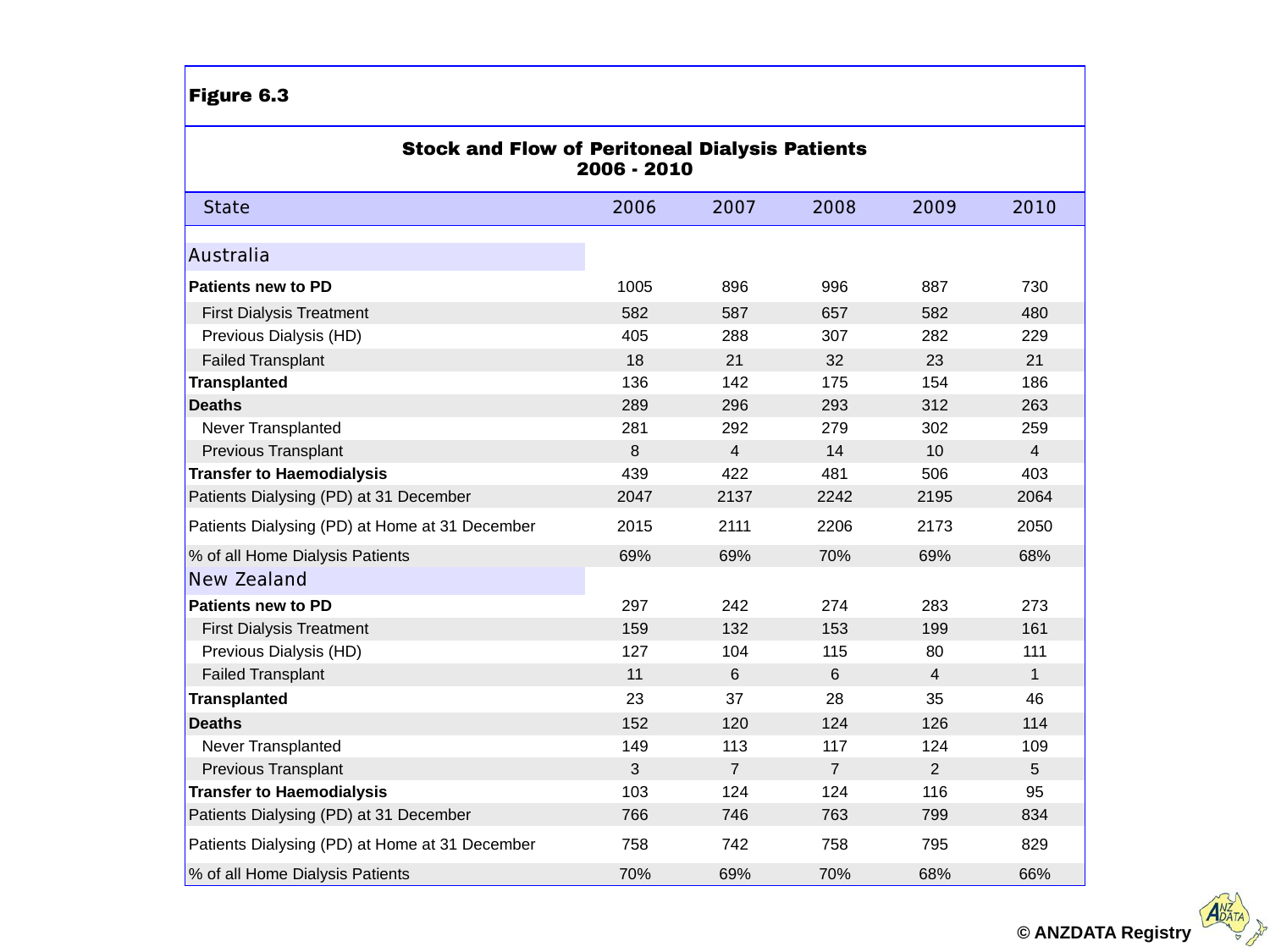

| Figure 6.3 |  |  |  |  |  |
| --- | --- | --- | --- | --- | --- |
| Stock and Flow of Peritoneal Dialysis Patients 2006 - 2010 |  |  |  |  |  |
| State | 2006 | 2007 | 2008 | 2009 | 2010 |
|  |  |  |  |  |  |
| Australia |  |  |  |  |  |
| Patients new to PD | 1005 | 896 | 996 | 887 | 730 |
| First Dialysis Treatment | 582 | 587 | 657 | 582 | 480 |
| Previous Dialysis (HD) | 405 | 288 | 307 | 282 | 229 |
| Failed Transplant | 18 | 21 | 32 | 23 | 21 |
| Transplanted | 136 | 142 | 175 | 154 | 186 |
| Deaths | 289 | 296 | 293 | 312 | 263 |
| Never Transplanted | 281 | 292 | 279 | 302 | 259 |
| Previous Transplant | 8 | 4 | 14 | 10 | 4 |
| Transfer to Haemodialysis | 439 | 422 | 481 | 506 | 403 |
| Patients Dialysing (PD) at 31 December | 2047 | 2137 | 2242 | 2195 | 2064 |
| Patients Dialysing (PD) at Home at 31 December | 2015 | 2111 | 2206 | 2173 | 2050 |
| % of all Home Dialysis Patients | 69% | 69% | 70% | 69% | 68% |
| New Zealand |  |  |  |  |  |
| Patients new to PD | 297 | 242 | 274 | 283 | 273 |
| First Dialysis Treatment | 159 | 132 | 153 | 199 | 161 |
| Previous Dialysis (HD) | 127 | 104 | 115 | 80 | 111 |
| Failed Transplant | 11 | 6 | 6 | 4 | 1 |
| Transplanted | 23 | 37 | 28 | 35 | 46 |
| Deaths | 152 | 120 | 124 | 126 | 114 |
| Never Transplanted | 149 | 113 | 117 | 124 | 109 |
| Previous Transplant | 3 | 7 | 7 | 2 | 5 |
| Transfer to Haemodialysis | 103 | 124 | 124 | 116 | 95 |
| Patients Dialysing (PD) at 31 December | 766 | 746 | 763 | 799 | 834 |
| Patients Dialysing (PD) at Home at 31 December | 758 | 742 | 758 | 795 | 829 |
| % of all Home Dialysis Patients | 70% | 69% | 70% | 68% | 66% |